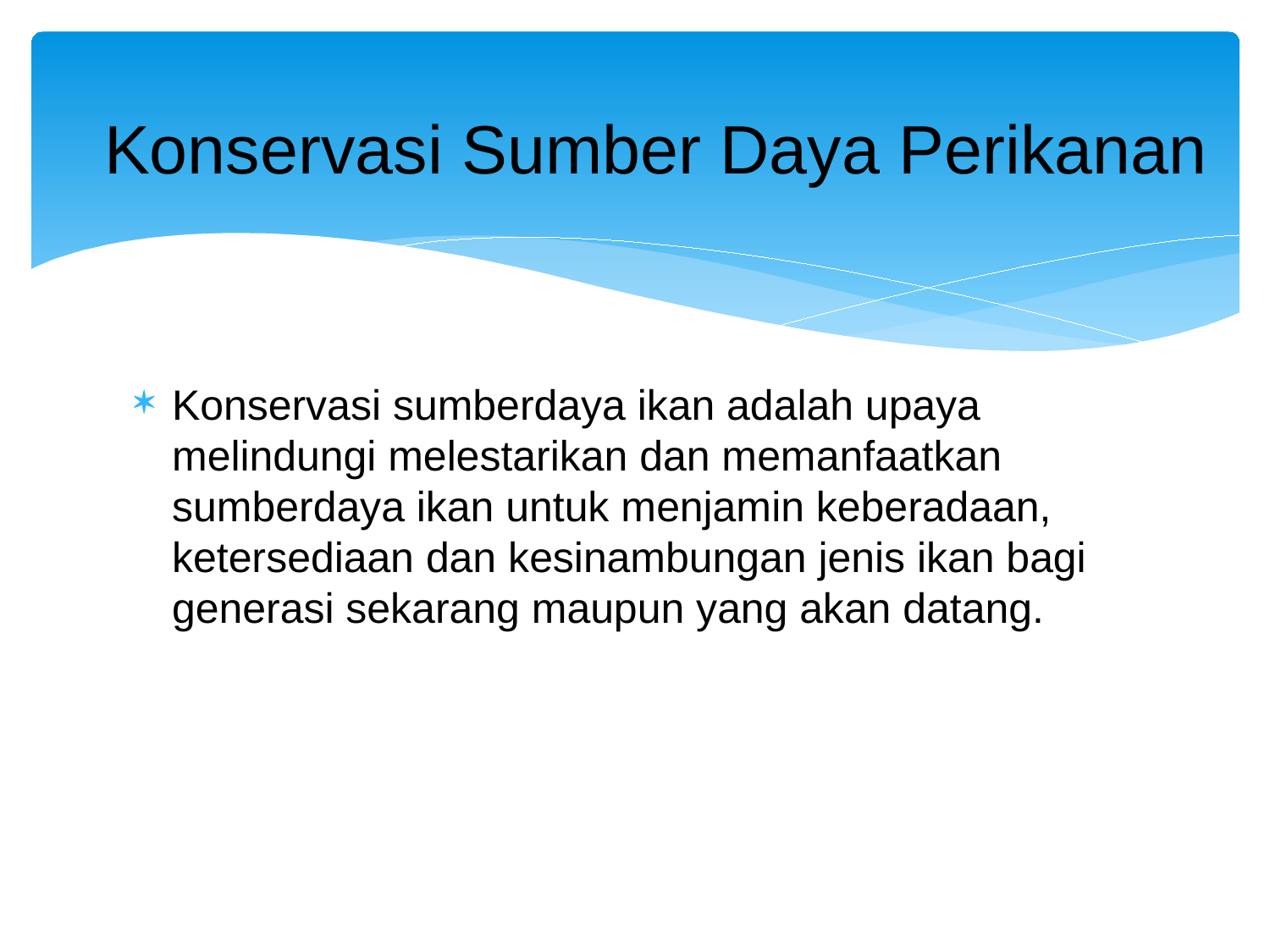

Konservasi Sumber Daya Perikanan
Konservasi sumberdaya ikan adalah upaya melindungi melestarikan dan memanfaatkan sumberdaya ikan untuk menjamin keberadaan, ketersediaan dan kesinambungan jenis ikan bagi generasi sekarang maupun yang akan datang.